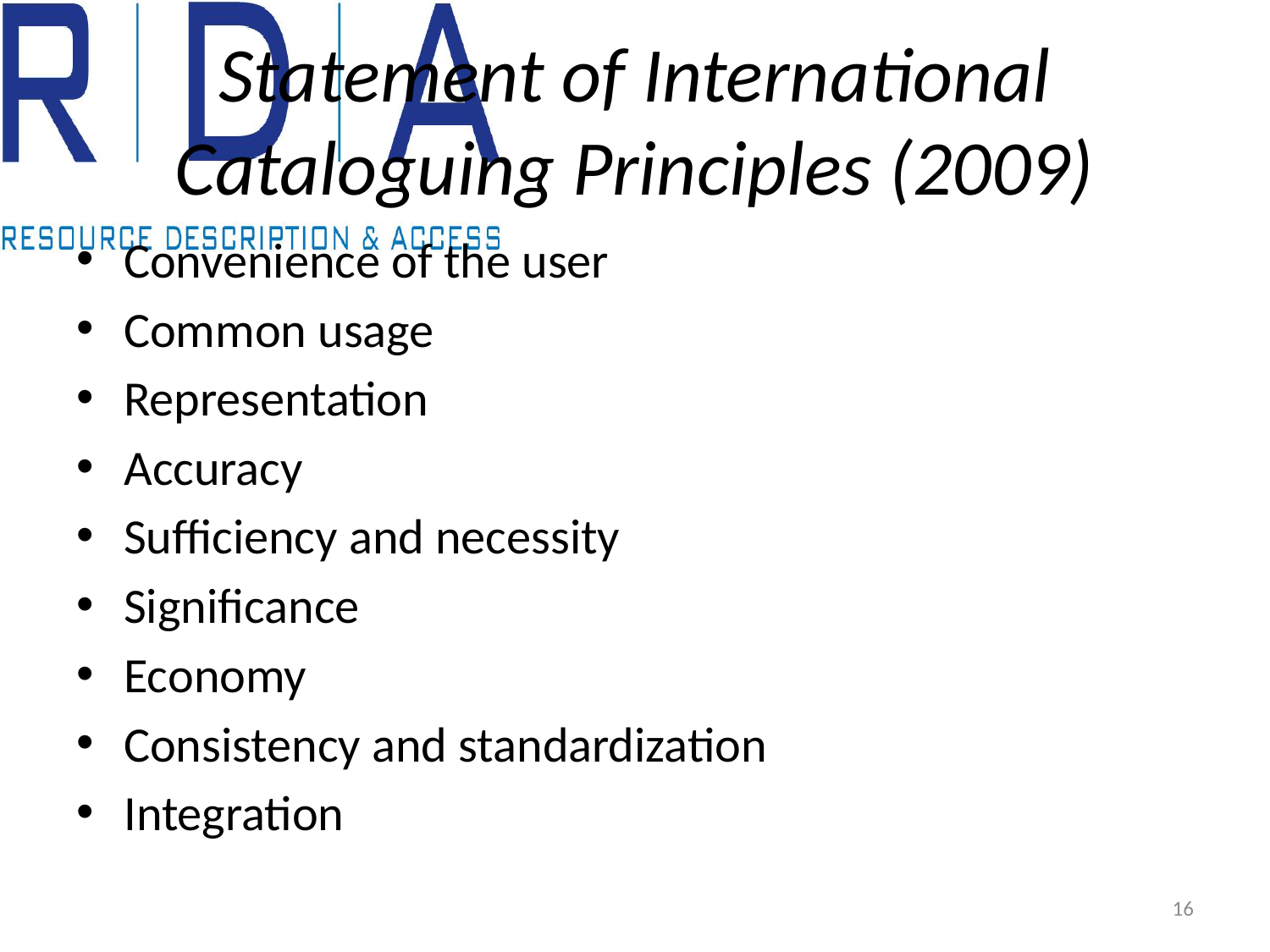

# Statement of International Cataloguing Principles (2009)
Convenience of the user
Common usage
Representation
Accuracy
Sufficiency and necessity
Significance
Economy
Consistency and standardization
Integration
16